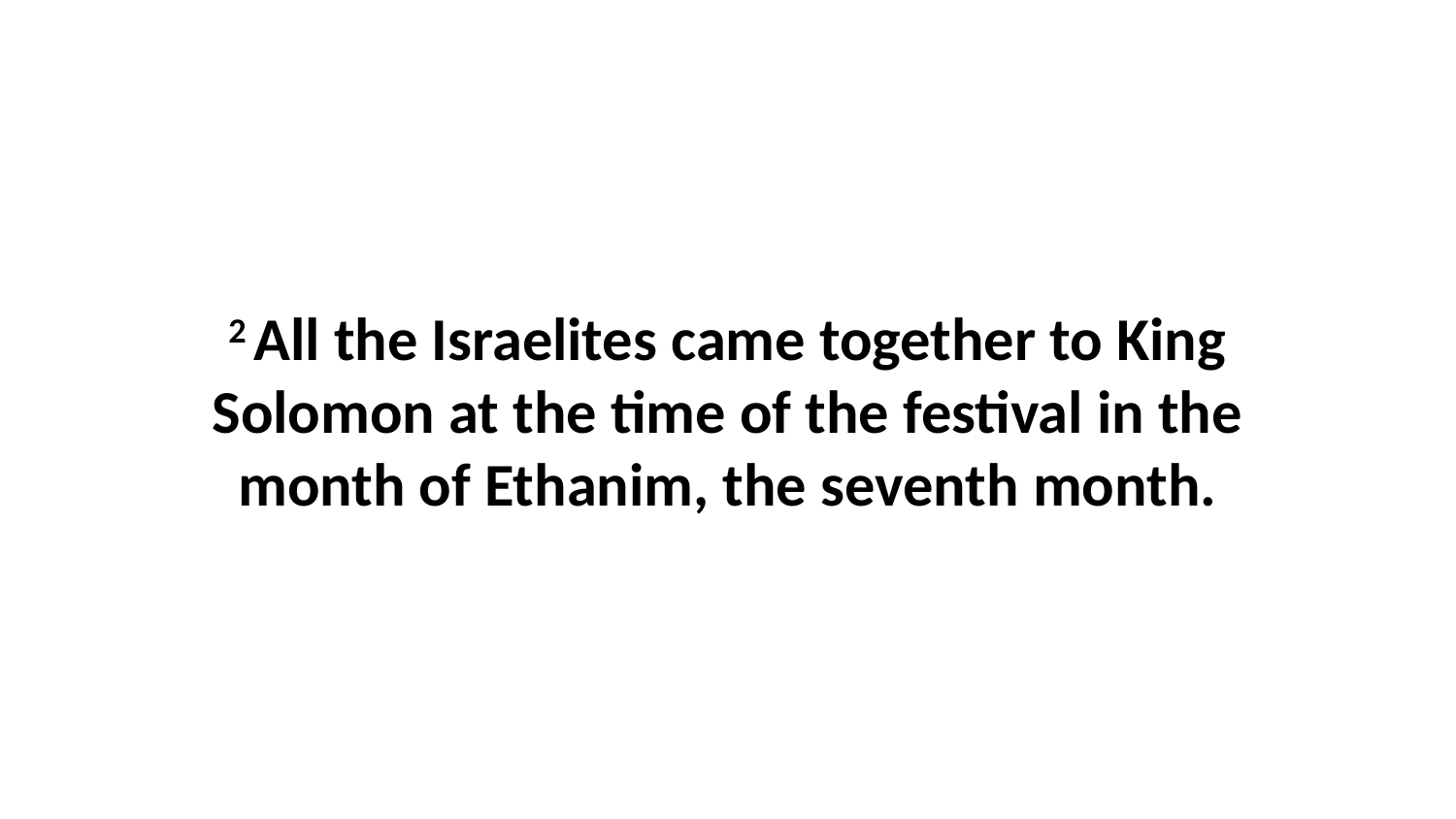

2 All the Israelites came together to King Solomon at the time of the festival in the month of Ethanim, the seventh month.